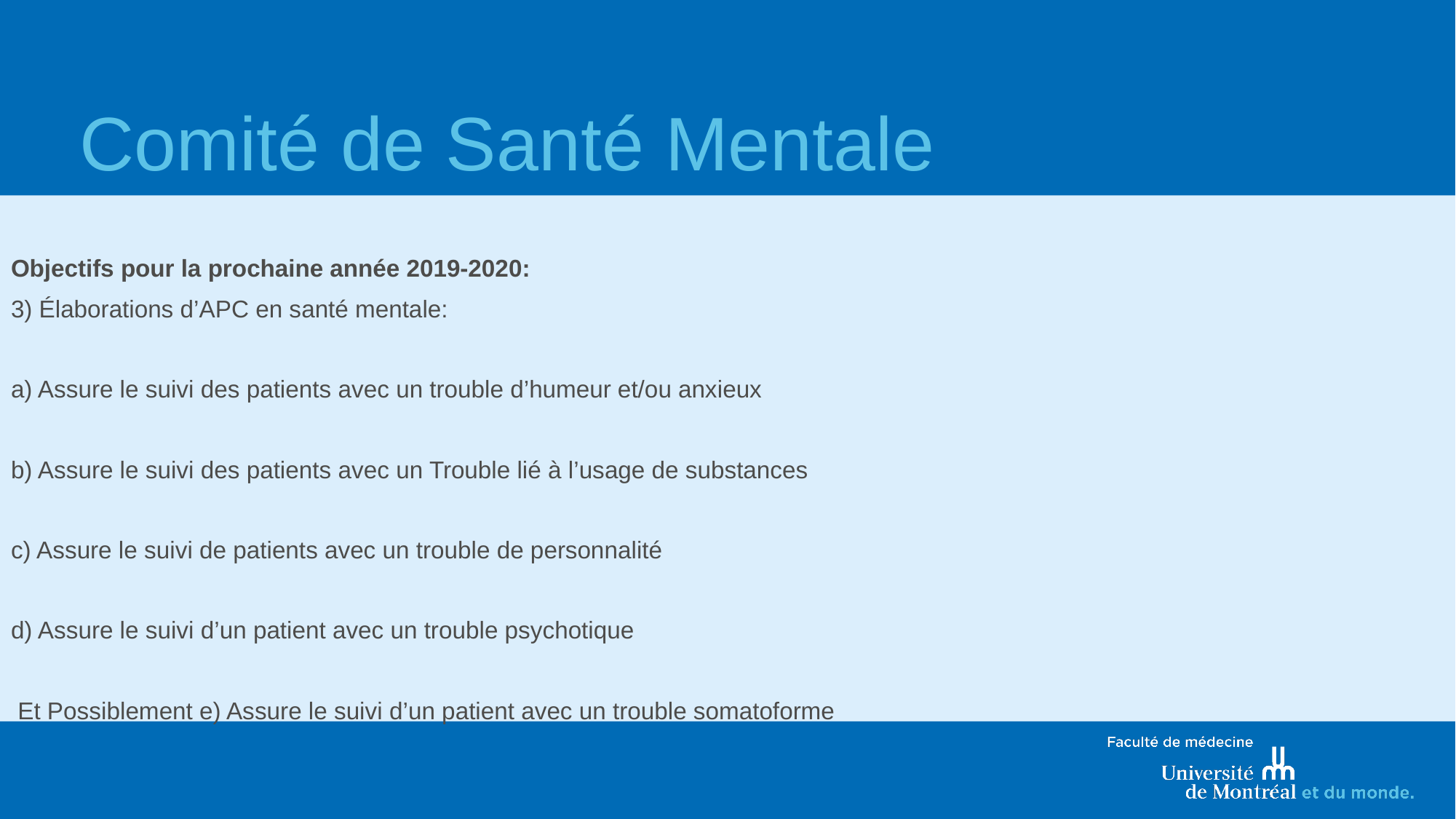

# Comité de Santé Mentale

Objectifs pour la prochaine année 2019-2020:
3) Élaborations d’APC en santé mentale:

a) Assure le suivi des patients avec un trouble d’humeur et/ou anxieux

b) Assure le suivi des patients avec un Trouble lié à l’usage de substances

c) Assure le suivi de patients avec un trouble de personnalité

d) Assure le suivi d’un patient avec un trouble psychotique

 Et Possiblement e) Assure le suivi d’un patient avec un trouble somatoforme